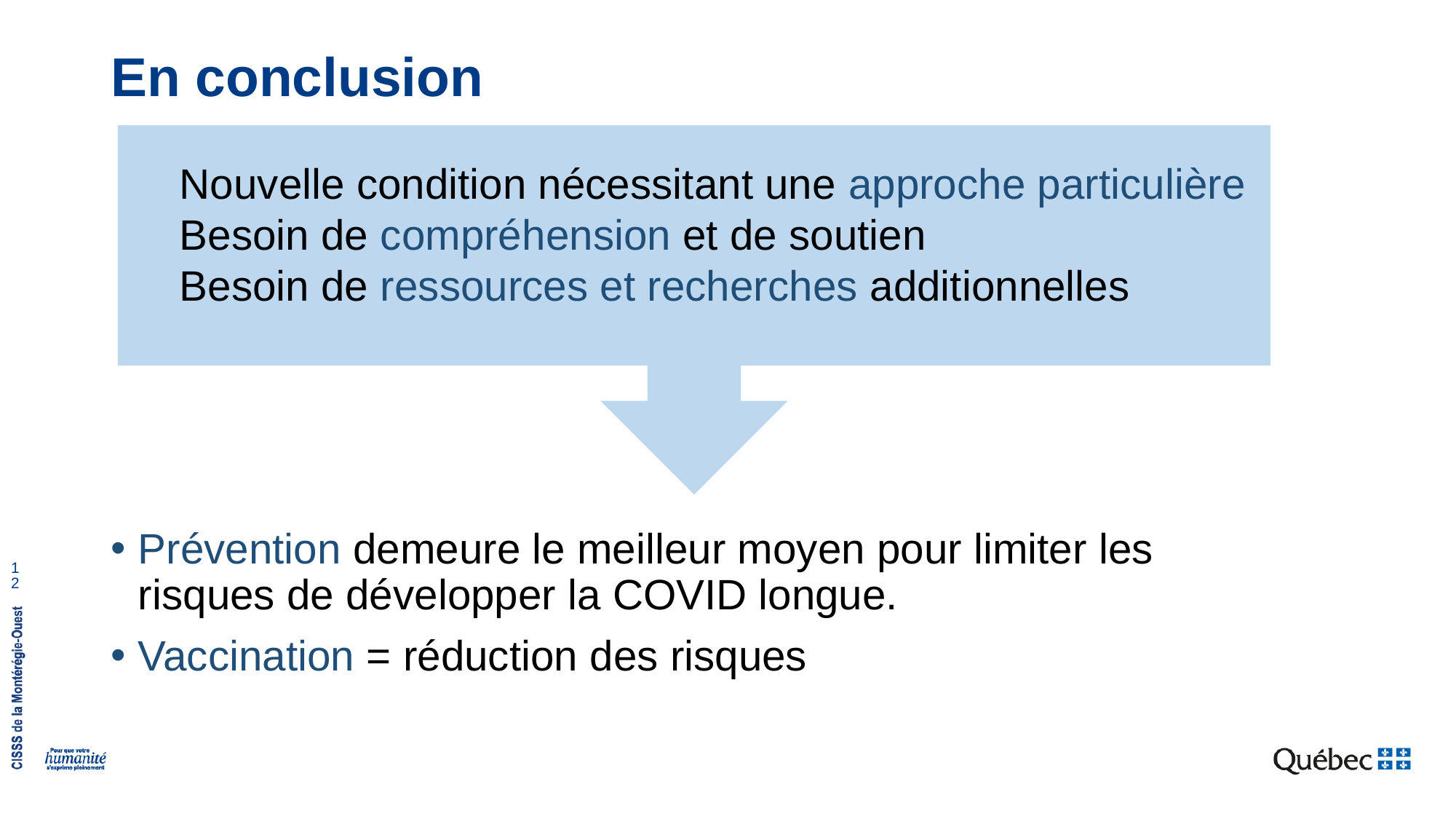

# En conclusion

Prévention demeure le meilleur moyen pour limiter les risques de développer la COVID longue.
Vaccination = réduction des risques
Nouvelle condition nécessitant une approche particulière
Besoin de compréhension et de soutien
Besoin de ressources et recherches additionnelles

12